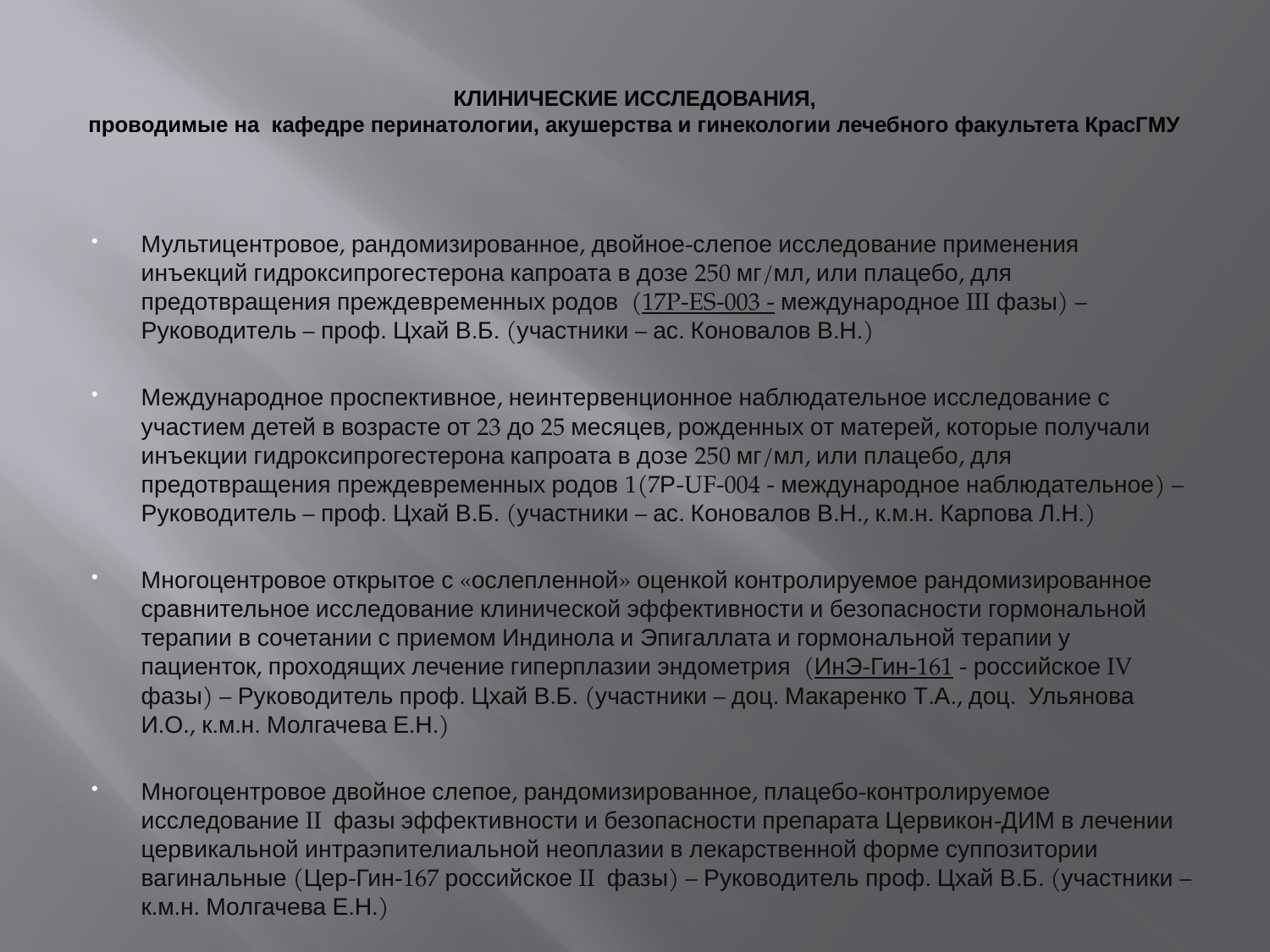

# КЛИНИЧЕСКИЕ ИССЛЕДОВАНИЯ, проводимые на  кафедре перинатологии, акушерства и гинекологии лечебного факультета КрасГМУ
Мультицентровое, рандомизированное, двойное-слепое исследование применения  инъекций гидроксипрогестерона капроата в дозе 250 мг/мл, или плацебо, для предотвращения преждевременных родов  (17P-ES-003 - международное III фазы) – Руководитель – проф. Цхай В.Б. (участники – ас. Коновалов В.Н.)

Международное проспективное, неинтервенционное наблюдательное исследование с участием детей в возрасте от 23 до 25 месяцев, рожденных от матерей, которые получали инъекции гидроксипрогестерона капроата в дозе 250 мг/мл, или плацебо, для предотвращения преждевременных родов 1(7Р-UF-004 - международное наблюдательное) – Руководитель – проф. Цхай В.Б. (участники – ас. Коновалов В.Н., к.м.н. Карпова Л.Н.)

Многоцентровое открытое с «ослепленной» оценкой контролируемое рандомизированное сравнительное исследование клинической эффективности и безопасности гормональной терапии в сочетании с приемом Индинола и Эпигаллата и гормональной терапии у пациенток, проходящих лечение гиперплазии эндометрия  (ИнЭ-Гин-161 - российское IV фазы) – Руководитель проф. Цхай В.Б. (участники – доц. Макаренко Т.А., доц.  Ульянова И.О., к.м.н. Молгачева Е.Н.)

Многоцентровое двойное слепое, рандомизированное, плацебо-контролируемое исследование II  фазы эффективности и безопасности препарата Цервикон-ДИМ в лечении цервикальной интраэпителиальной неоплазии в лекарственной форме суппозитории вагинальные (Цер-Гин-167 российское II  фазы) – Руководитель проф. Цхай В.Б. (участники – к.м.н. Молгачева Е.Н.)